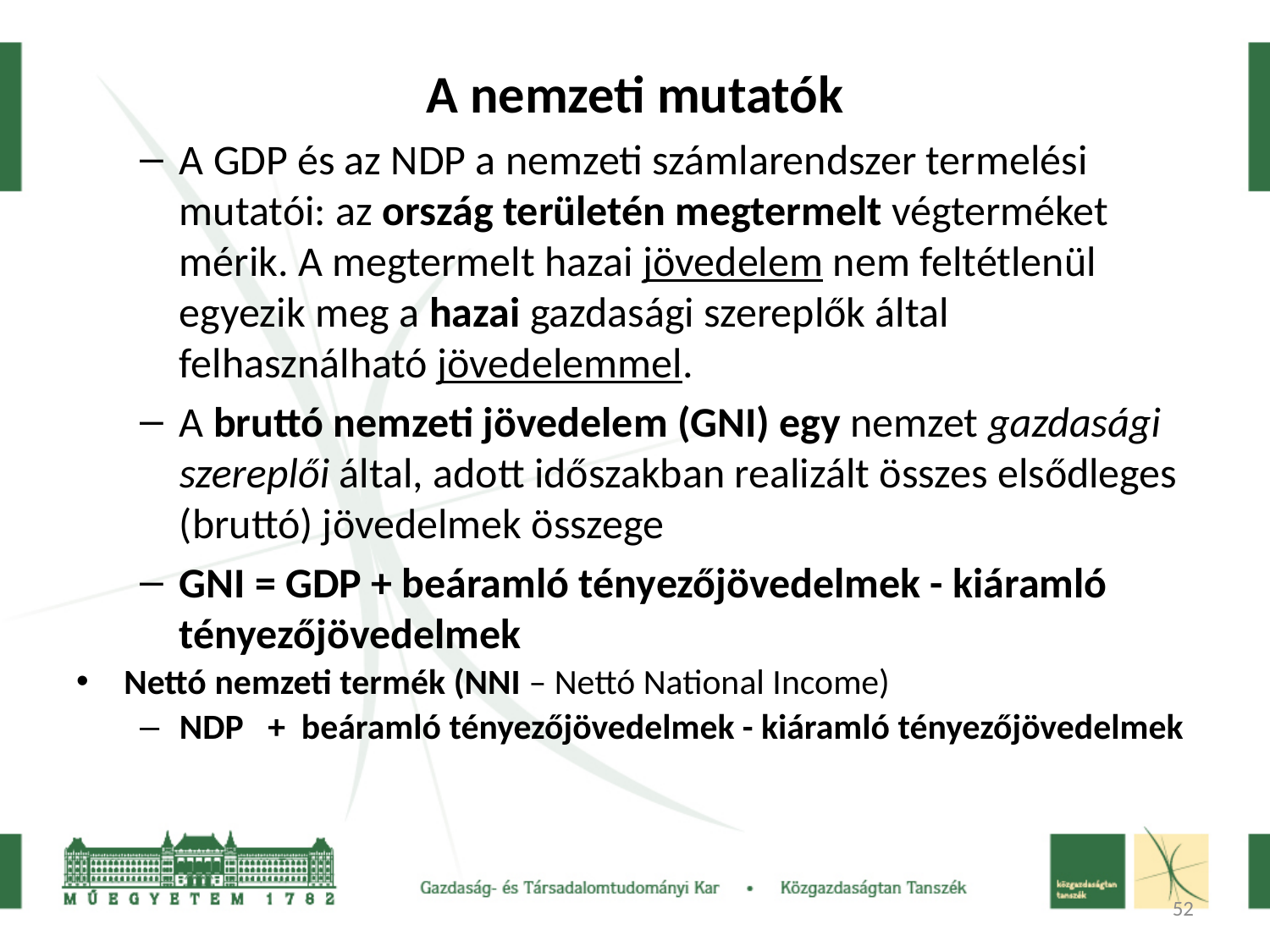

A nemzeti mutatók
A GDP és az NDP a nemzeti számlarendszer termelési mutatói: az ország területén megtermelt végterméket mérik. A megtermelt hazai jövedelem nem feltétlenül egyezik meg a hazai gazdasági szereplők által felhasználható jövedelemmel.
A bruttó nemzeti jövedelem (GNI) egy nemzet gazdasági szereplői által, adott időszakban realizált összes elsődleges (bruttó) jövedelmek összege
GNI = GDP + beáramló tényezőjövedelmek - kiáramló tényezőjövedelmek
Nettó nemzeti termék (NNI – Nettó National Income)
NDP   +  beáramló tényezőjövedelmek - kiáramló tényezőjövedelmek

52